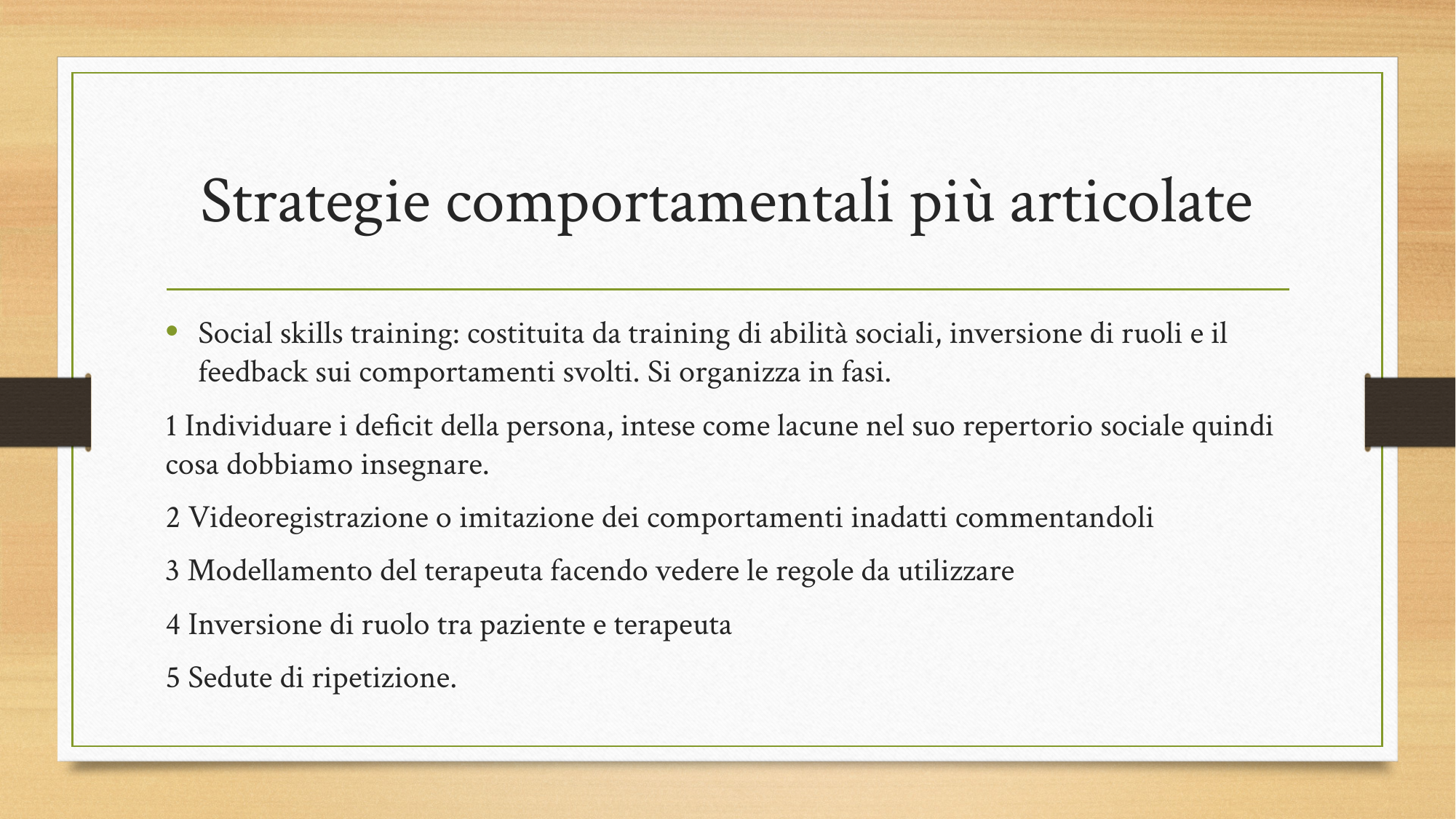

# Strategie comportamentali più articolate
Social skills training: costituita da training di abilità sociali, inversione di ruoli e il feedback sui comportamenti svolti. Si organizza in fasi.
1 Individuare i deficit della persona, intese come lacune nel suo repertorio sociale quindi cosa dobbiamo insegnare.
2 Videoregistrazione o imitazione dei comportamenti inadatti commentandoli
3 Modellamento del terapeuta facendo vedere le regole da utilizzare
4 Inversione di ruolo tra paziente e terapeuta
5 Sedute di ripetizione.